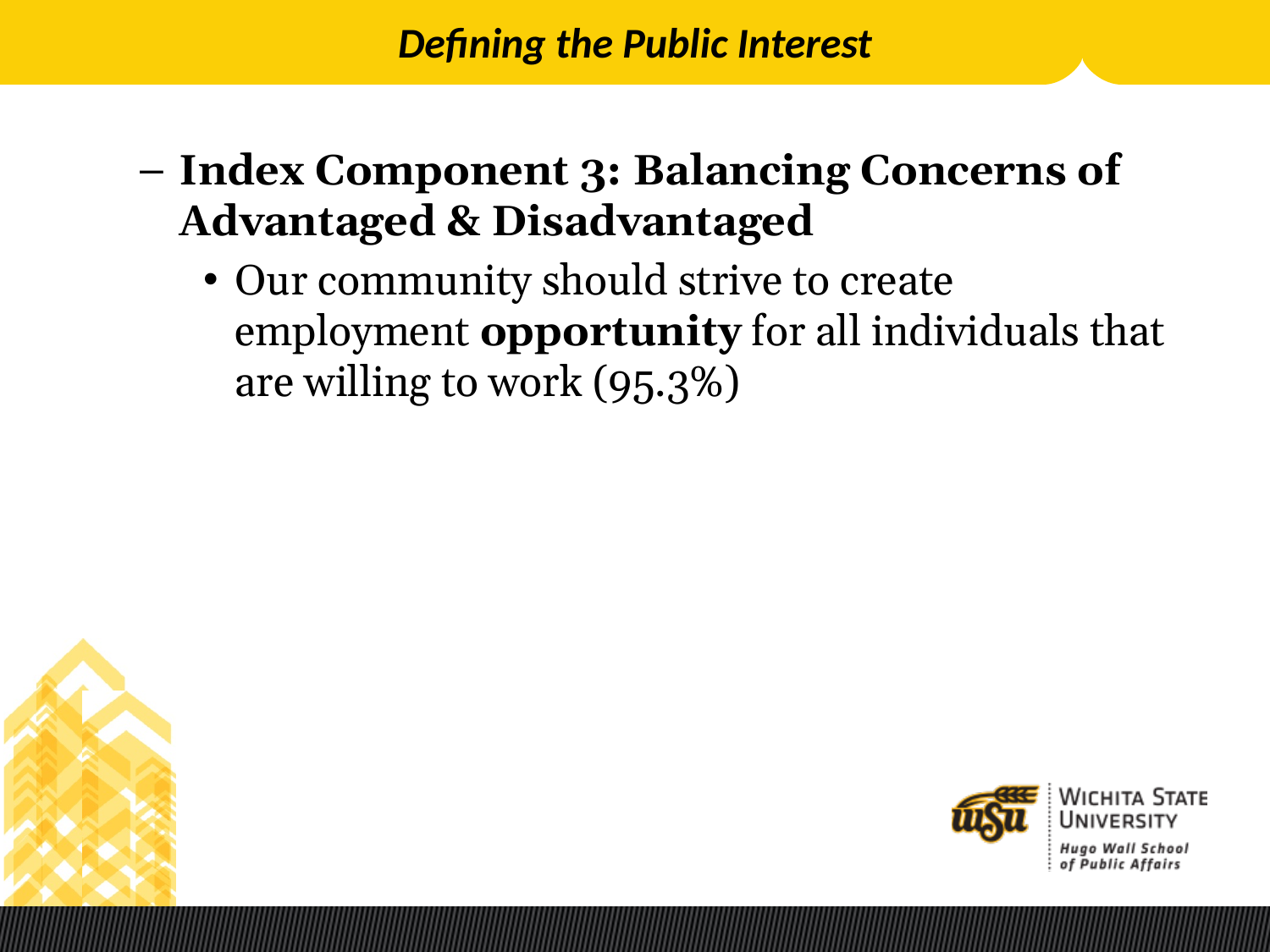

# Defining the Public Interest

Index Component 3: Balancing Concerns of Advantaged & Disadvantaged
Our community should strive to create employment opportunity for all individuals that are willing to work (95.3%)